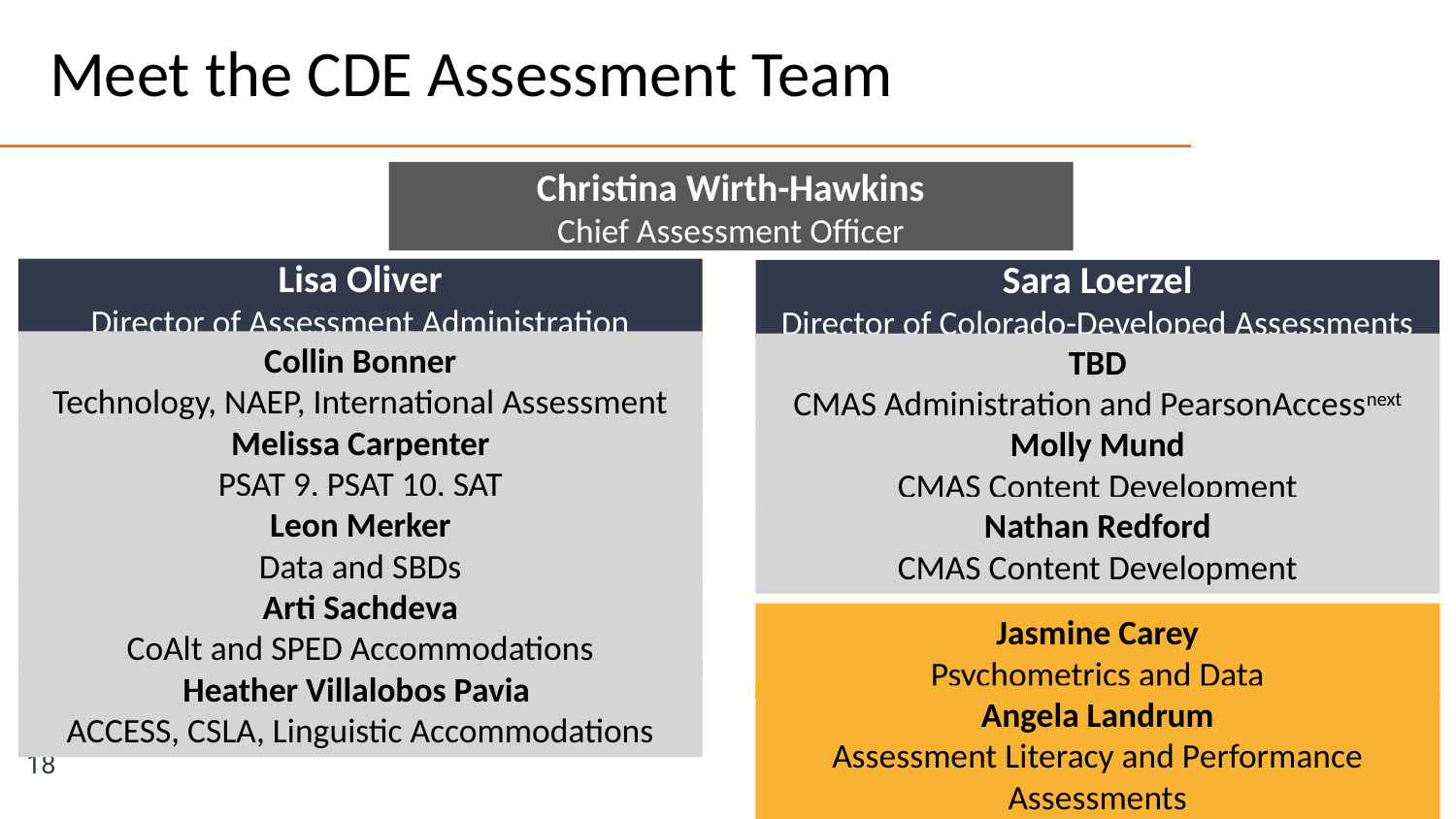

# Meet the CDE Assessment Team
Christina Wirth-Hawkins
Chief Assessment Officer
Lisa Oliver
Director of Assessment Administration
Sara Loerzel
Director of Colorado-Developed Assessments
Collin Bonner
Technology, NAEP, International Assessment
TBD
CMAS Administration and PearsonAccessnext
Melissa Carpenter
PSAT 9, PSAT 10, SAT
Molly Mund
CMAS Content Development
Leon Merker
Data and SBDs
Nathan Redford
CMAS Content Development
Arti Sachdeva
CoAlt and SPED Accommodations
Jasmine Carey
Psychometrics and Data
Heather Villalobos Pavia
ACCESS, CSLA, Linguistic Accommodations
Angela Landrum
Assessment Literacy and Performance Assessments